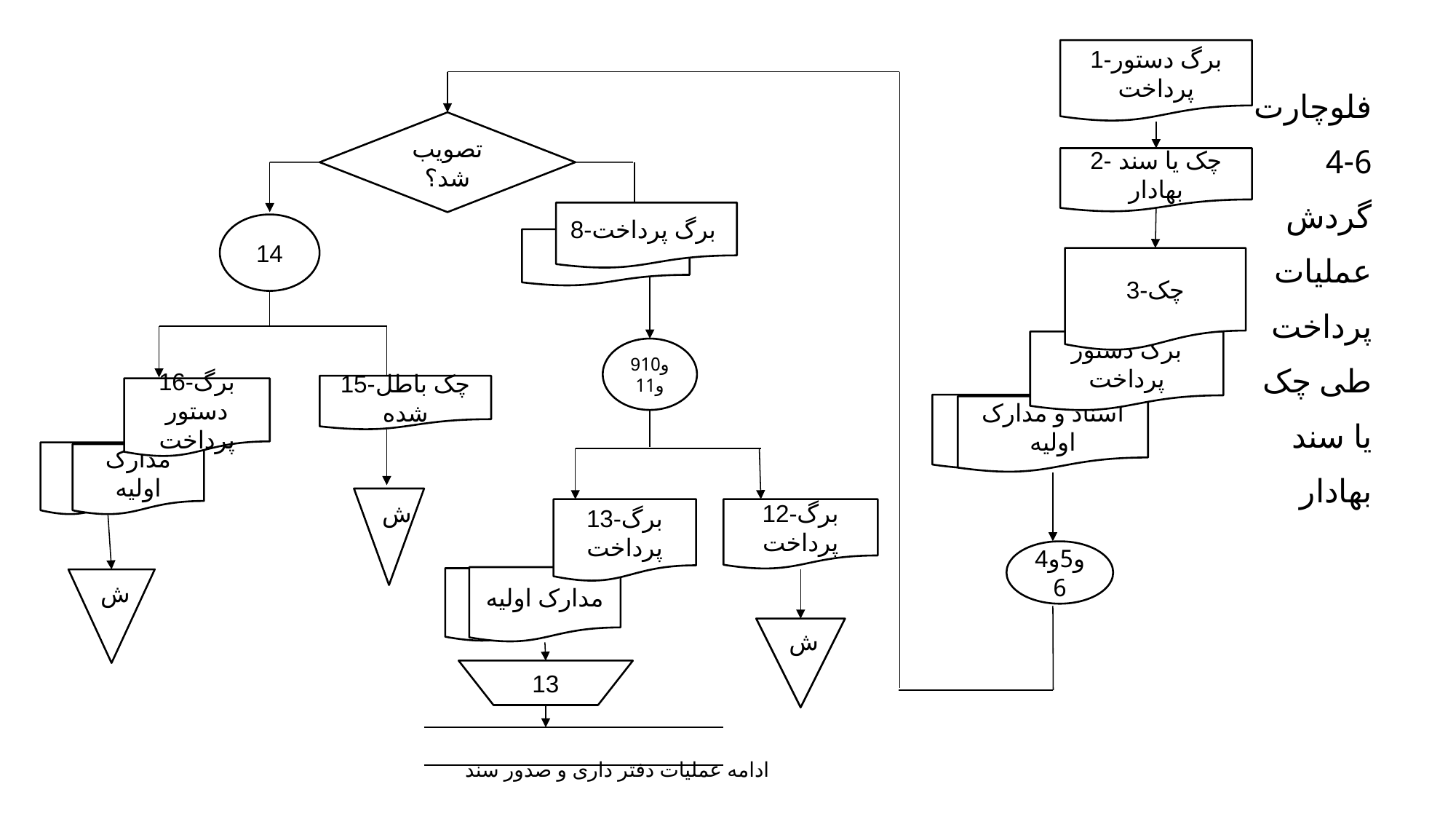

فلوچارت
4-6
گردش
عملیات
پرداخت
طی چک
یا سند
بهادار

                                                                        ادامه عملیات دفتر داری و صدور سند
1-برگ دستور پرداخت

تصویب شد؟
2- چک یا سند بهادار
8-برگ پرداخت
14

3-چک
برگ دستور پرداخت
9و10و11
15-چک باطل شده
16-برگ دستور پرداخت

اسناد و مدارک اولیه

مدارک اولیه
ش
13-برگ پرداخت
12-برگ پرداخت
4و5و6
مدارک اولیه

ش
ش
13